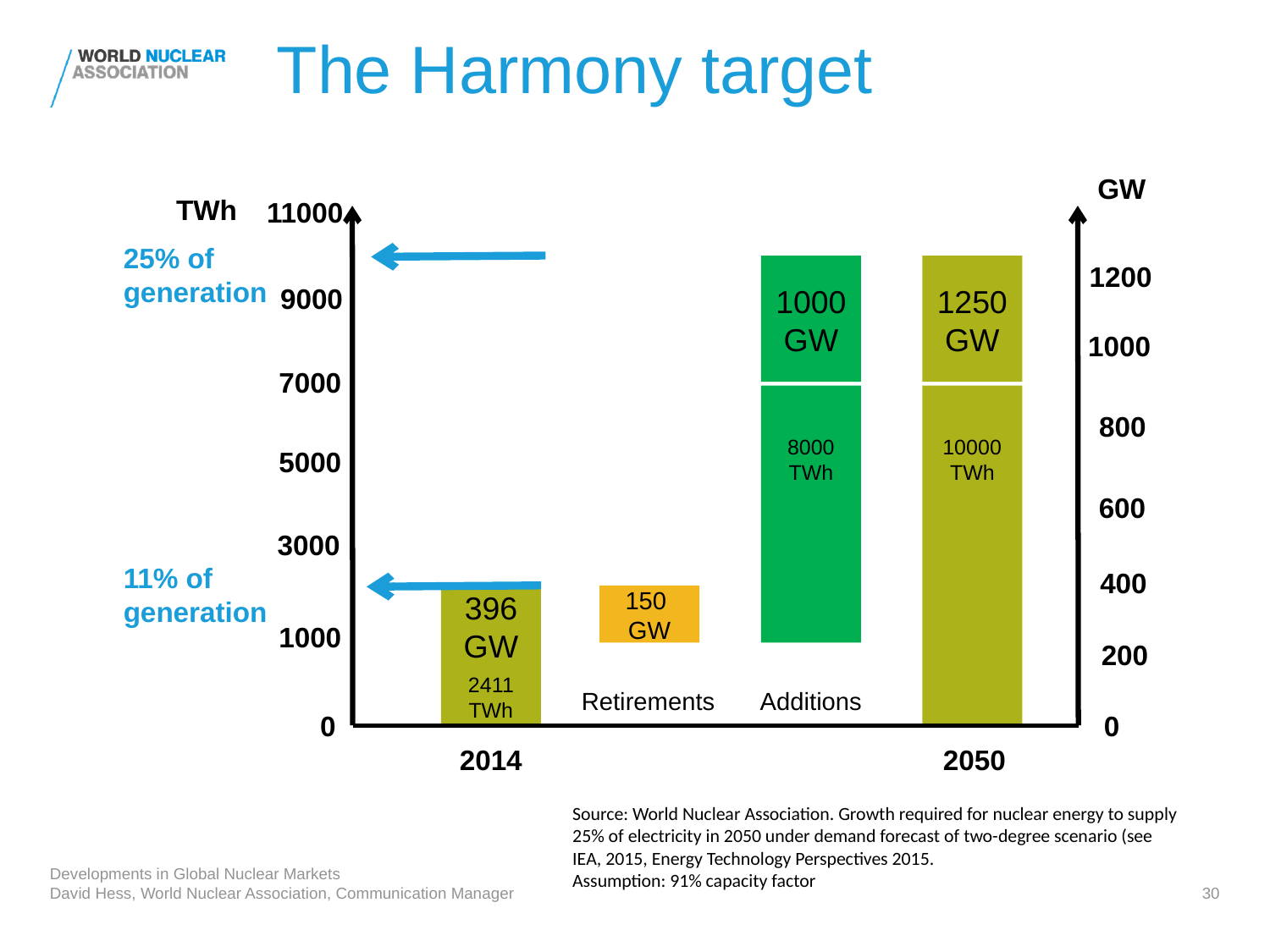

# The Harmony target
GW
TWh
11000
25% of generation
1200

9000
1000
GW

8000 TWh

1250 GW

10000 TWh

1000
7000

 800
5000
 600
3000
11% of generation

396 GW
 400
150
GW

1000
 200
2411
TWh
Retirements
Additions
0
 0
2014
2050
Source: World Nuclear Association. Growth required for nuclear energy to supply 25% of electricity in 2050 under demand forecast of two-degree scenario (see IEA, 2015, Energy Technology Perspectives 2015.
Assumption: 91% capacity factor
30